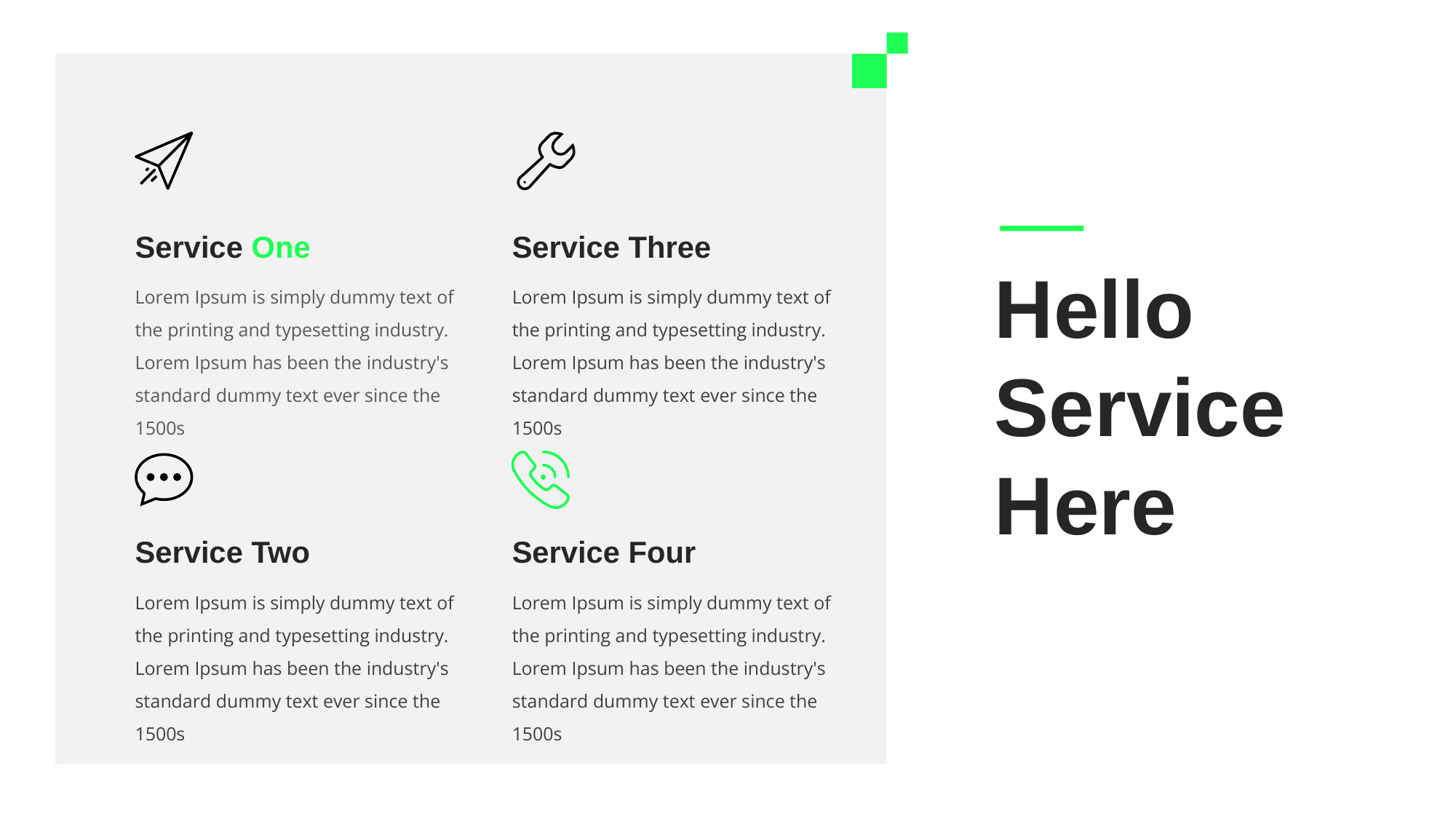

Service One
Service Three

Hello Service Here
Lorem Ipsum is simply dummy text of the printing and typesetting industry. Lorem Ipsum has been the industry's standard dummy text ever since the 1500s
Lorem Ipsum is simply dummy text of the printing and typesetting industry. Lorem Ipsum has been the industry's standard dummy text ever since the 1500s

Service Two
Service Four
Lorem Ipsum is simply dummy text of the printing and typesetting industry. Lorem Ipsum has been the industry's standard dummy text ever since the 1500s
Lorem Ipsum is simply dummy text of the printing and typesetting industry. Lorem Ipsum has been the industry's standard dummy text ever since the 1500s